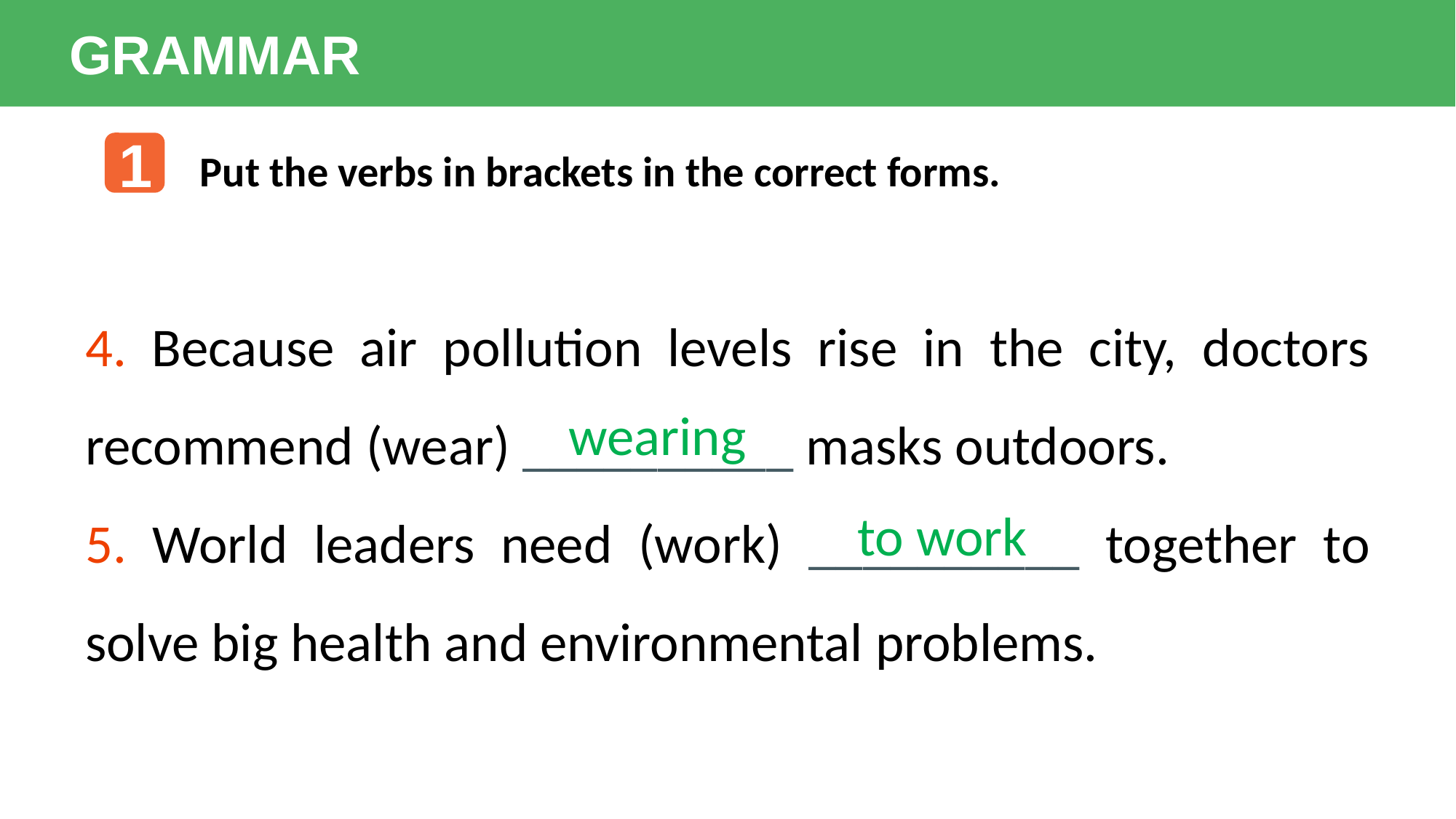

GRAMMAR
1

Put the verbs in brackets in the correct forms.
4. Because air pollution levels rise in the city, doctors recommend (wear) __________ masks outdoors.
5. World leaders need (work) __________ together to solve big health and environmental problems.
wearing
to work